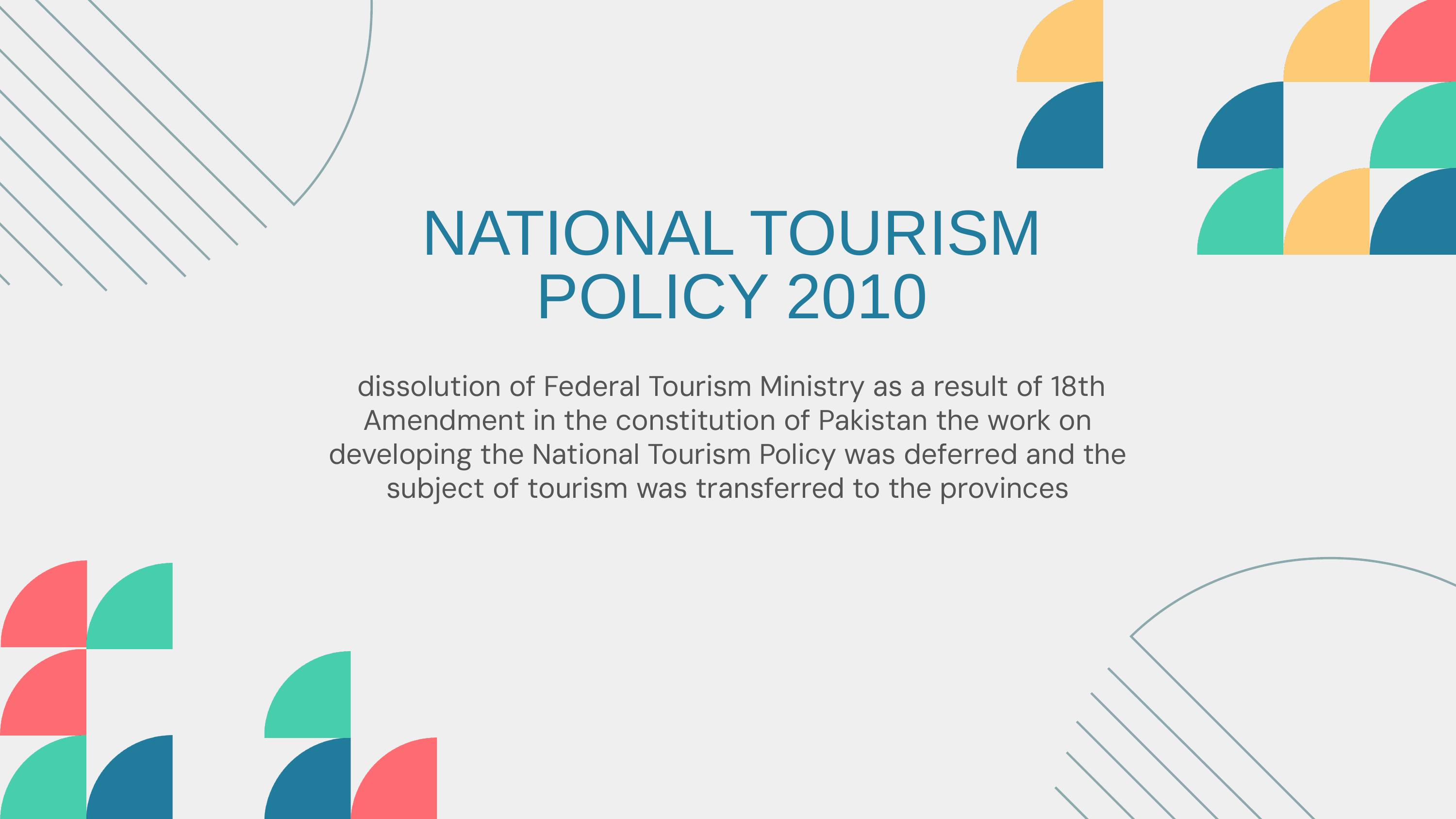

NATIONAL TOURISM POLICY 2010
 dissolution of Federal Tourism Ministry as a result of 18th Amendment in the constitution of Pakistan the work on developing the National Tourism Policy was deferred and the subject of tourism was transferred to the provinces